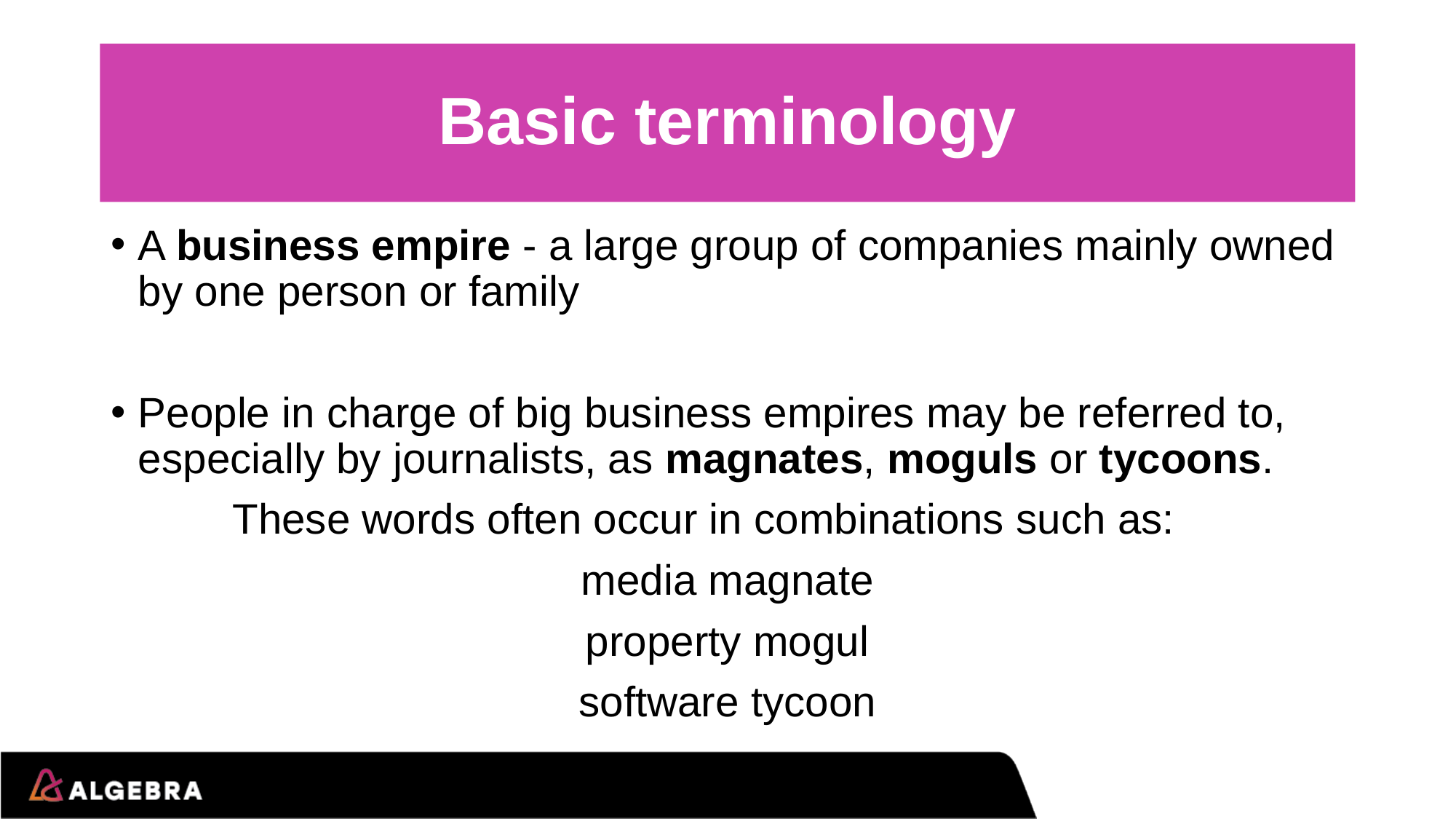

# Basic terminology
A business empire - a large group of companies mainly owned by one person or family

People in charge of big business empires may be referred to, especially by journalists, as magnates, moguls or tycoons.
 These words often occur in combinations such as:
media magnate
property mogul
software tycoon